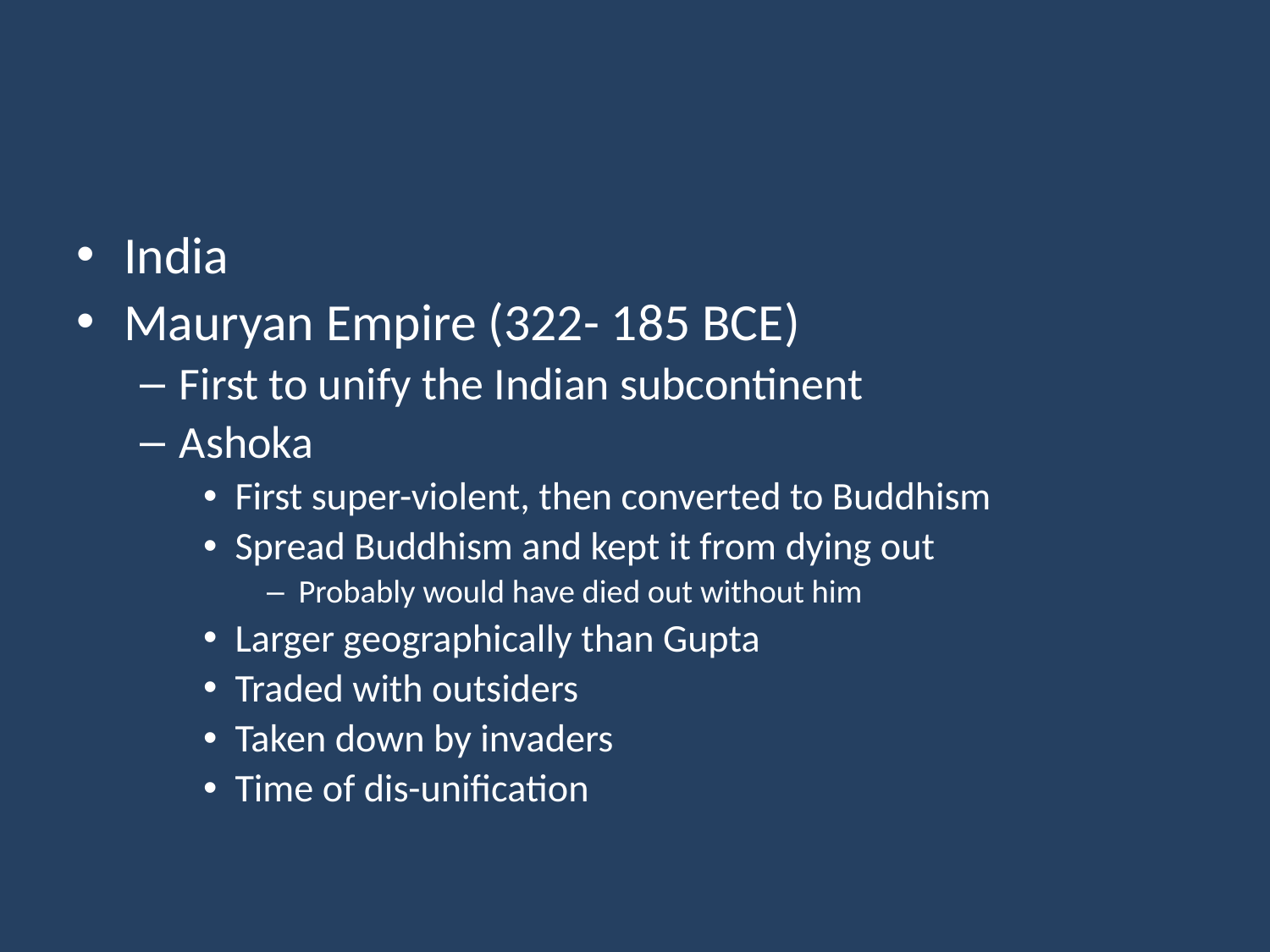

#
India
Mauryan Empire (322- 185 BCE)
First to unify the Indian subcontinent
Ashoka
First super-violent, then converted to Buddhism
Spread Buddhism and kept it from dying out
Probably would have died out without him
Larger geographically than Gupta
Traded with outsiders
Taken down by invaders
Time of dis-unification